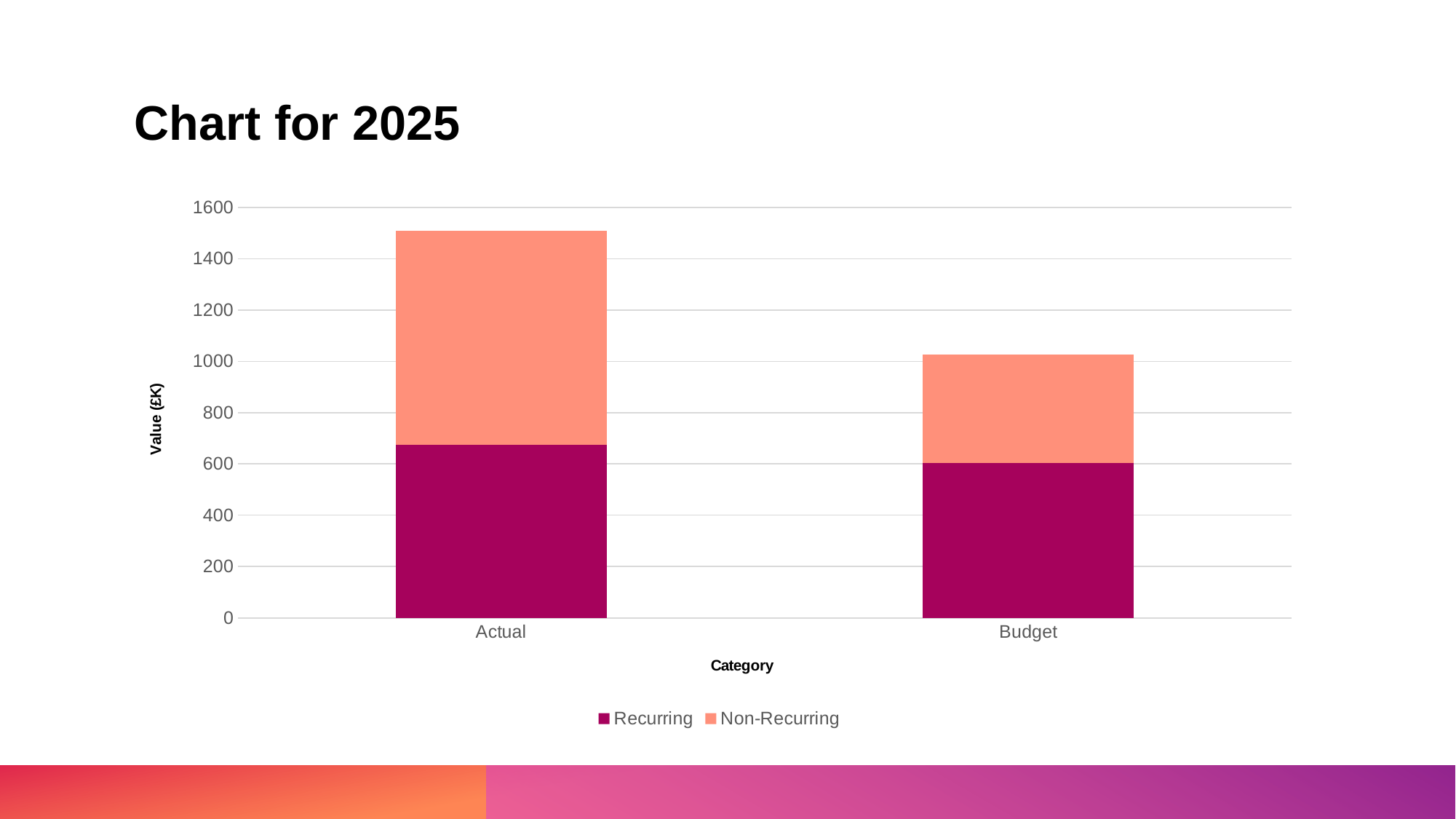

# Chart for 2025

### Chart

| Category | Recurring | Non-Recurring |
|---|---|---|
| Actual | 674.0 | 834.0 |
| Budget | 604.0 | 423.0 |